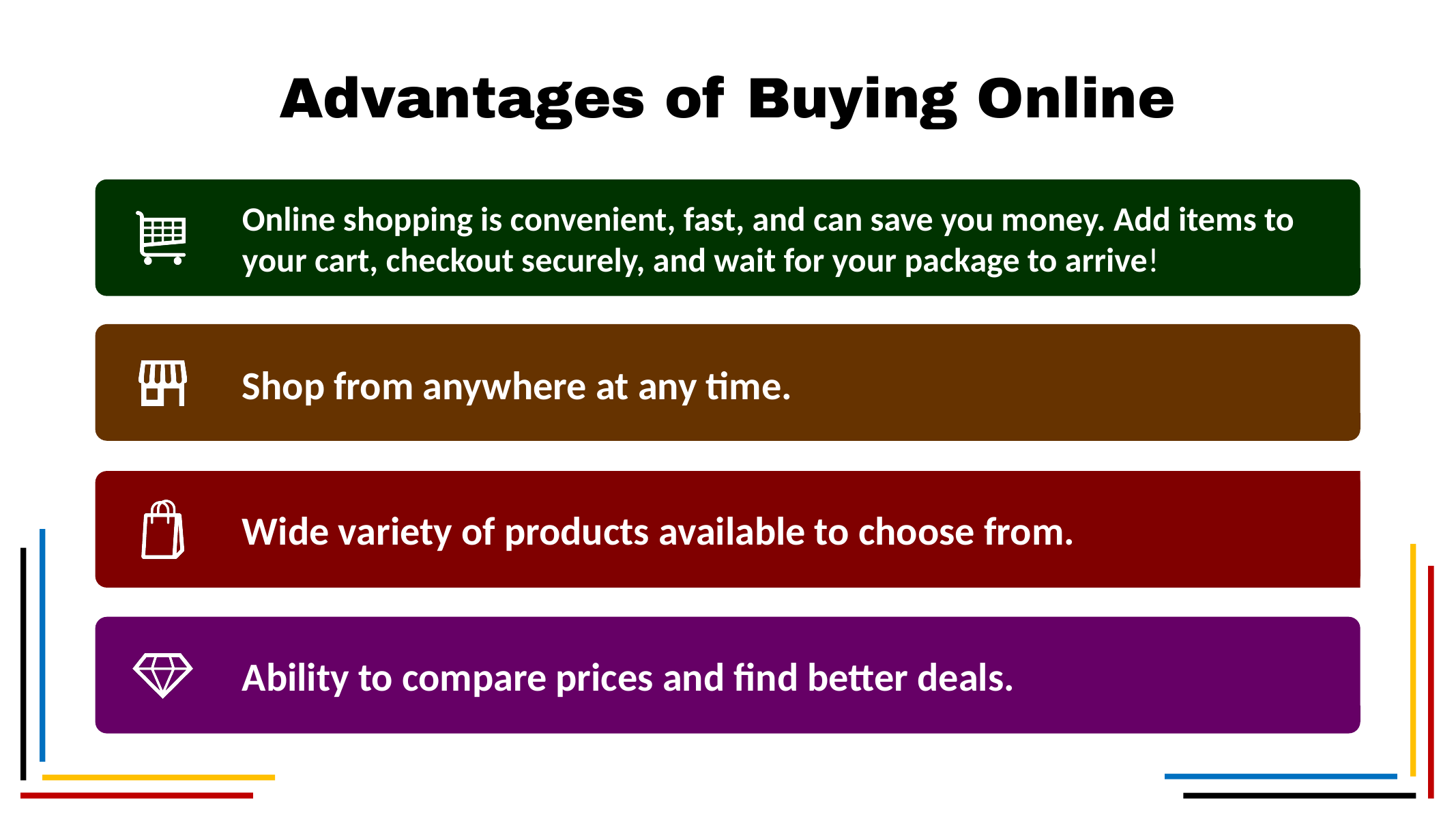

# Advantages of Buying Online
Online shopping is convenient, fast, and can save you money. Add items to your cart, checkout securely, and wait for your package to arrive!
Shop from anywhere at any time.
Wide variety of products available to choose from.
Ability to compare prices and find better deals.